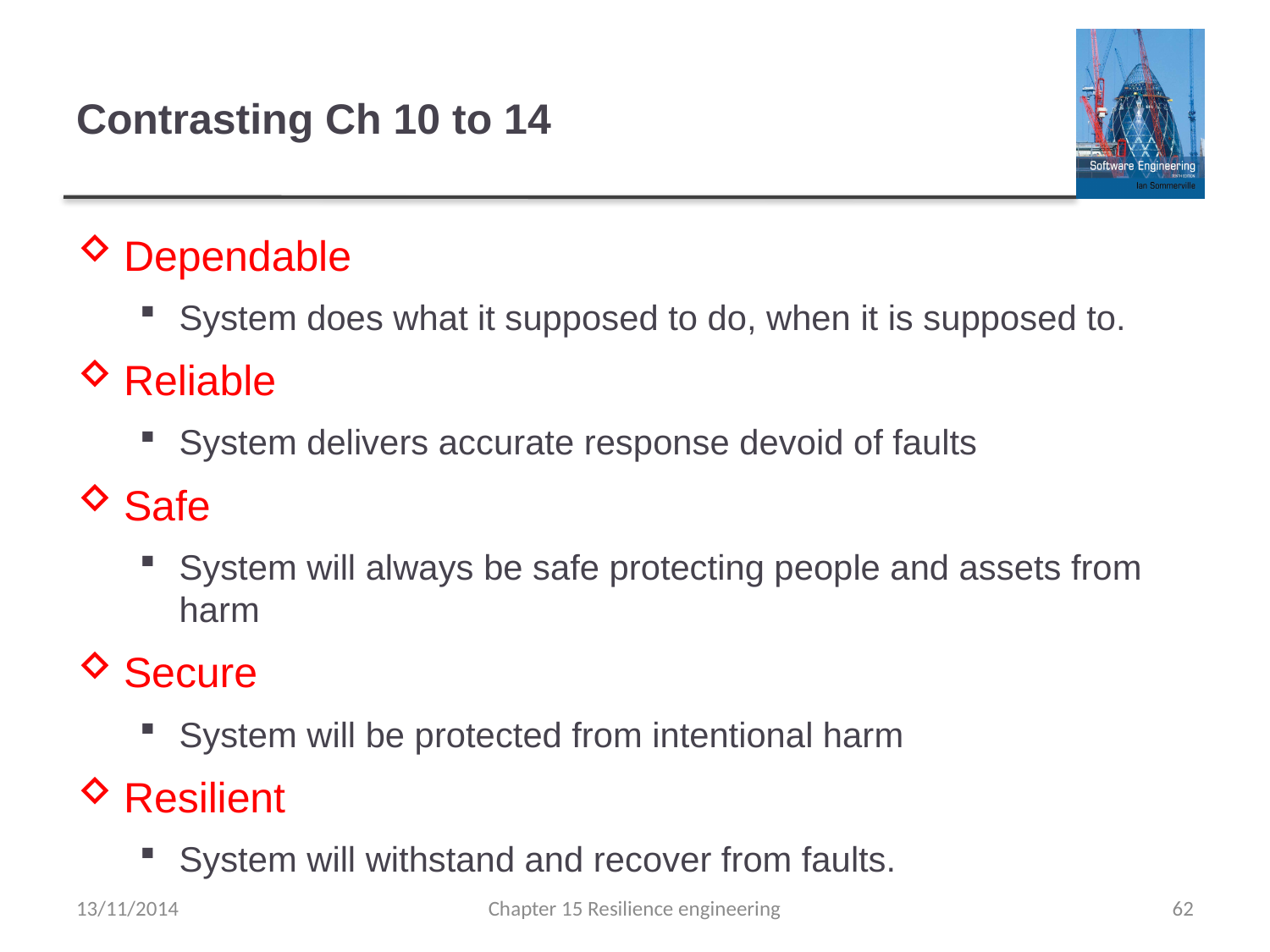

# Contrasting Ch 10 to 14
Dependable
System does what it supposed to do, when it is supposed to.
Reliable
System delivers accurate response devoid of faults
Safe
System will always be safe protecting people and assets from harm
Secure
System will be protected from intentional harm
Resilient
System will withstand and recover from faults.
13/11/2014
Chapter 15 Resilience engineering
62